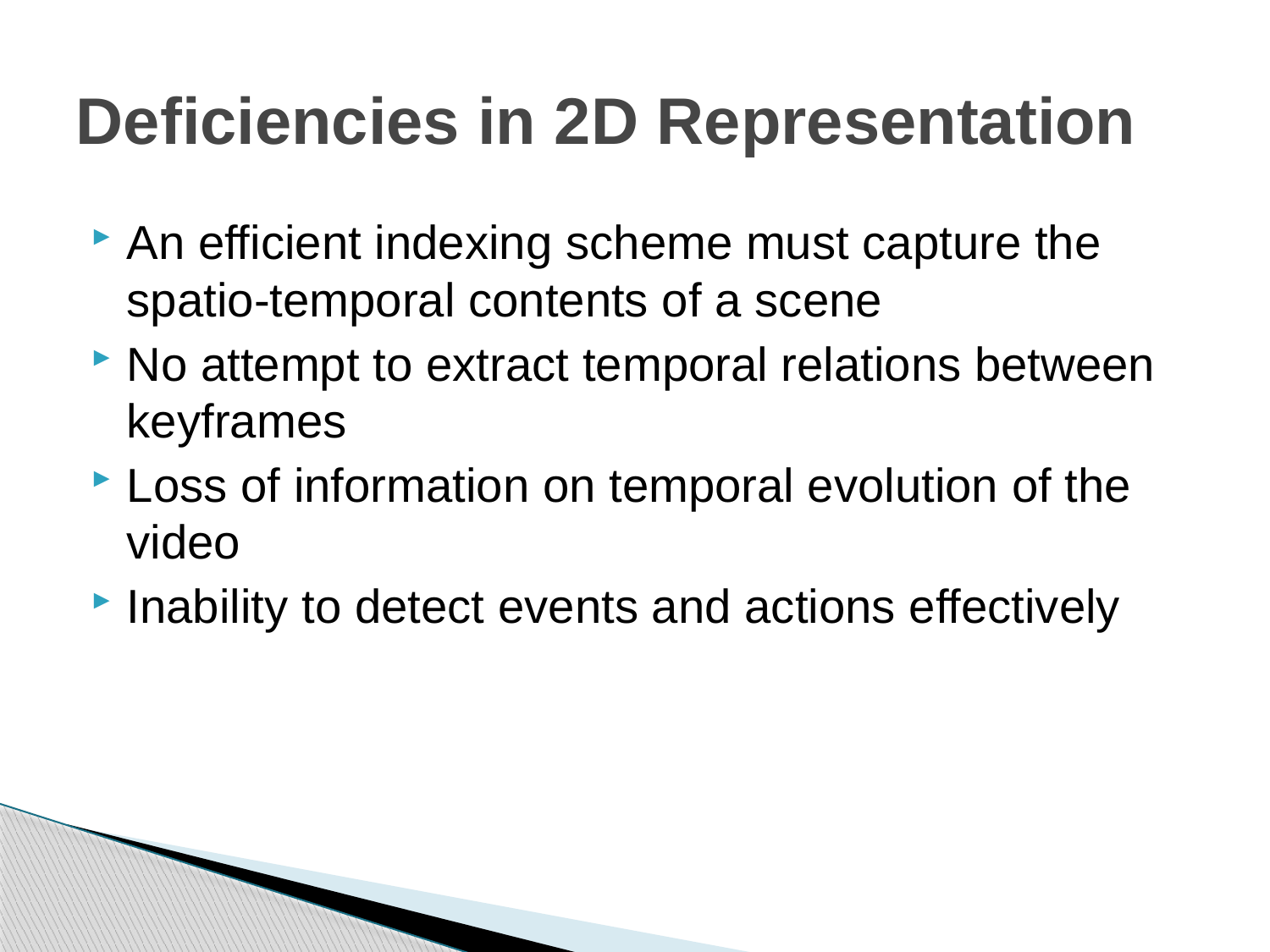

# Deficiencies in 2D Representation
An efficient indexing scheme must capture the spatio-temporal contents of a scene
No attempt to extract temporal relations between keyframes
Loss of information on temporal evolution of the video
Inability to detect events and actions effectively